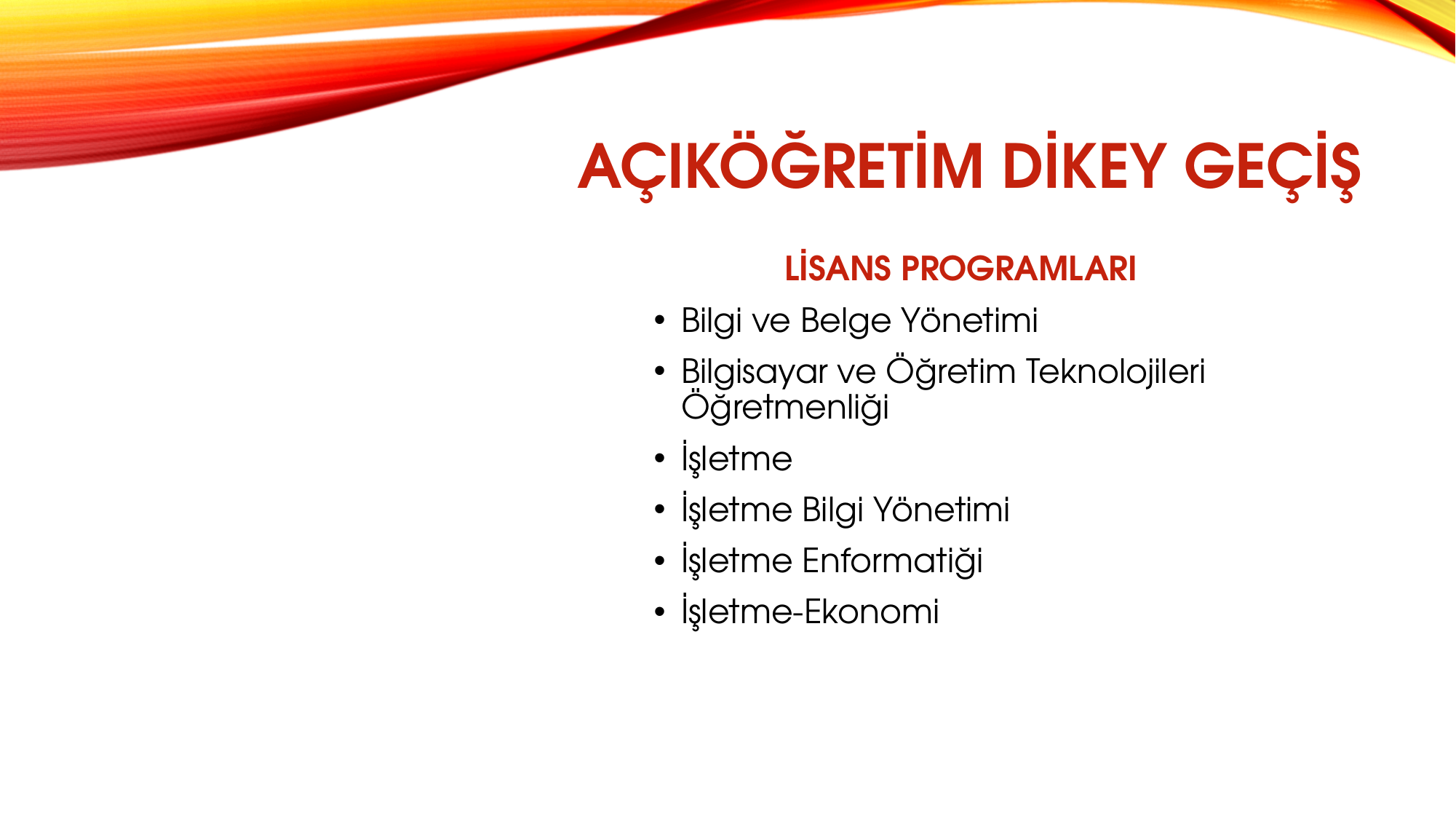

# aÇIKÖĞRETİM dİkey geçİş
LİSANS PROGRAMLARI
Bilgi ve Belge Yönetimi
Bilgisayar ve Öğretim Teknolojileri Öğretmenliği
İşletme
İşletme Bilgi Yönetimi
İşletme Enformatiği
İşletme-Ekonomi